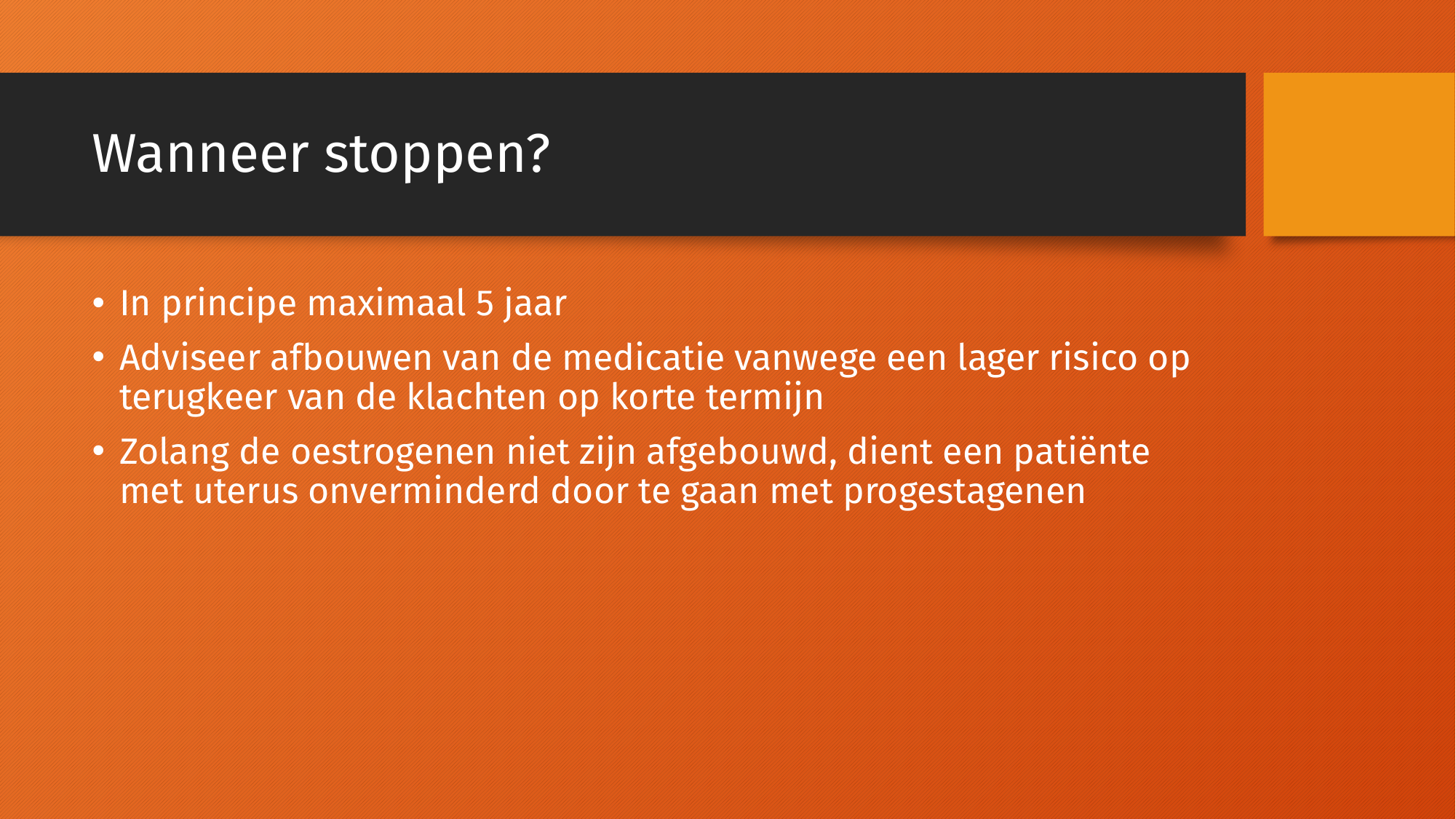

# Wanneer stoppen?
In principe maximaal 5 jaar
Adviseer afbouwen van de medicatie vanwege een lager risico op terugkeer van de klachten op korte termijn
Zolang de oestrogenen niet zijn afgebouwd, dient een patiënte met uterus onverminderd door te gaan met progestagenen